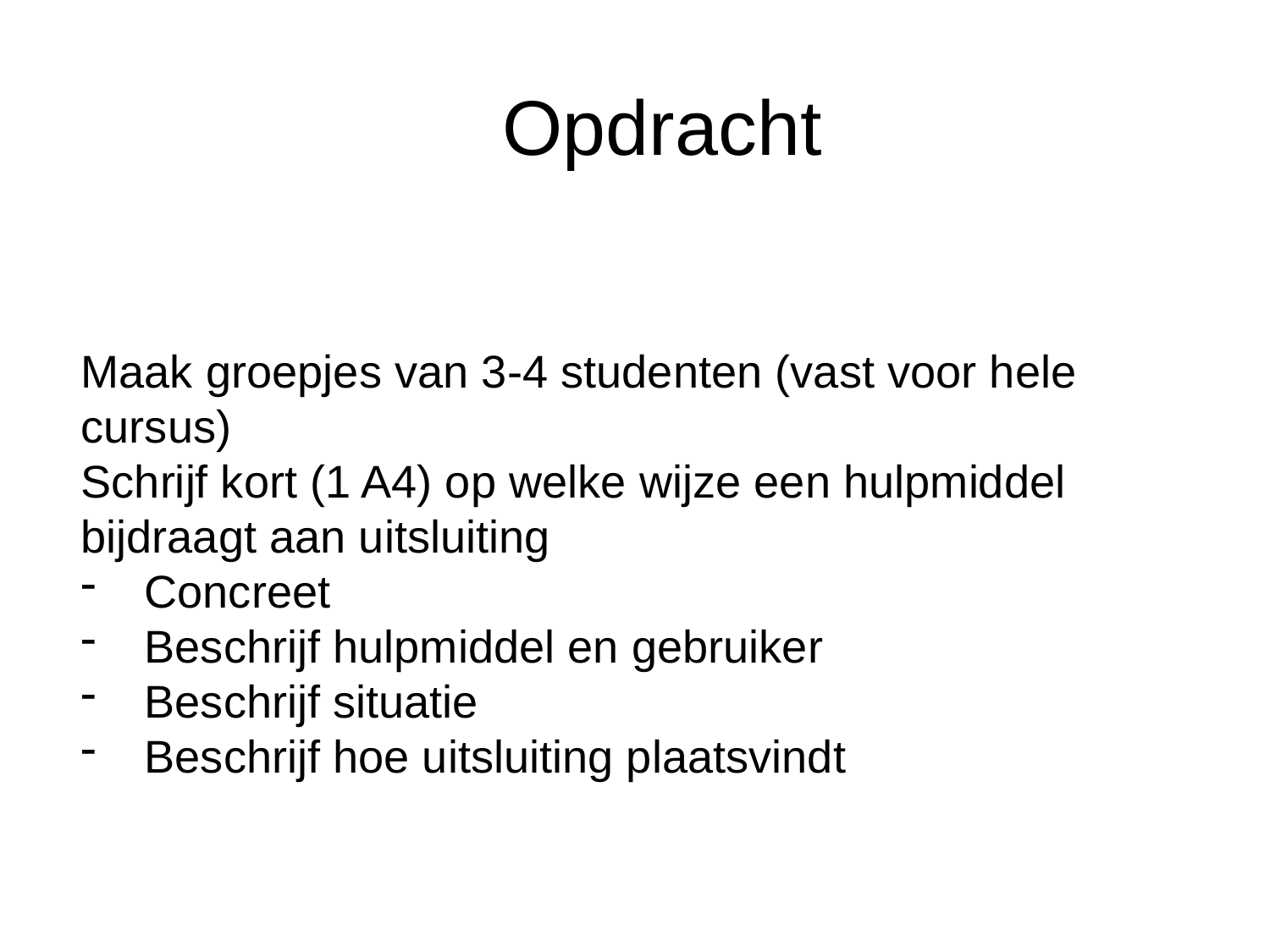

Opdracht

Maak groepjes van 3-4 studenten (vast voor hele cursus)
Schrijf kort (1 A4) op welke wijze een hulpmiddel bijdraagt aan uitsluiting
Concreet
Beschrijf hulpmiddel en gebruiker
Beschrijf situatie
Beschrijf hoe uitsluiting plaatsvindt